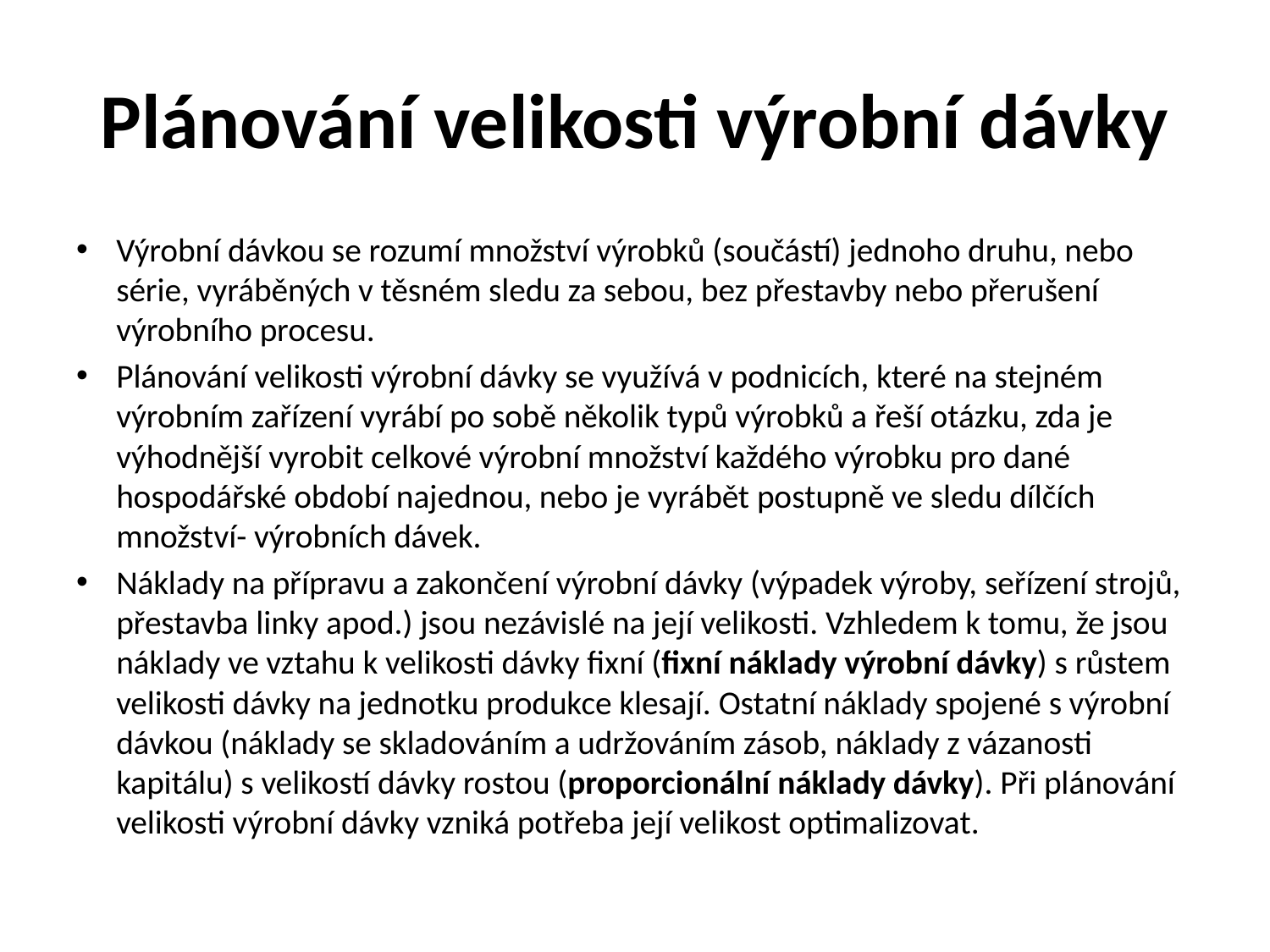

# Plánování velikosti výrobní dávky
Výrobní dávkou se rozumí množství výrobků (součástí) jednoho druhu, nebo série, vyráběných v těsném sledu za sebou, bez přestavby nebo přerušení výrobního procesu.
Plánování velikosti výrobní dávky se využívá v podnicích, které na stejném výrobním zařízení vyrábí po sobě několik typů výrobků a řeší otázku, zda je výhodnější vyrobit celkové výrobní množství každého výrobku pro dané hospodářské období najednou, nebo je vyrábět postupně ve sledu dílčích množství- výrobních dávek.
Náklady na přípravu a zakončení výrobní dávky (výpadek výroby, seřízení strojů, přestavba linky apod.) jsou nezávislé na její velikosti. Vzhledem k tomu, že jsou náklady ve vztahu k velikosti dávky fixní (fixní náklady výrobní dávky) s růstem velikosti dávky na jednotku produkce klesají. Ostatní náklady spojené s výrobní dávkou (náklady se skladováním a udržováním zásob, náklady z vázanosti kapitálu) s velikostí dávky rostou (proporcionální náklady dávky). Při plánování velikosti výrobní dávky vzniká potřeba její velikost optimalizovat.